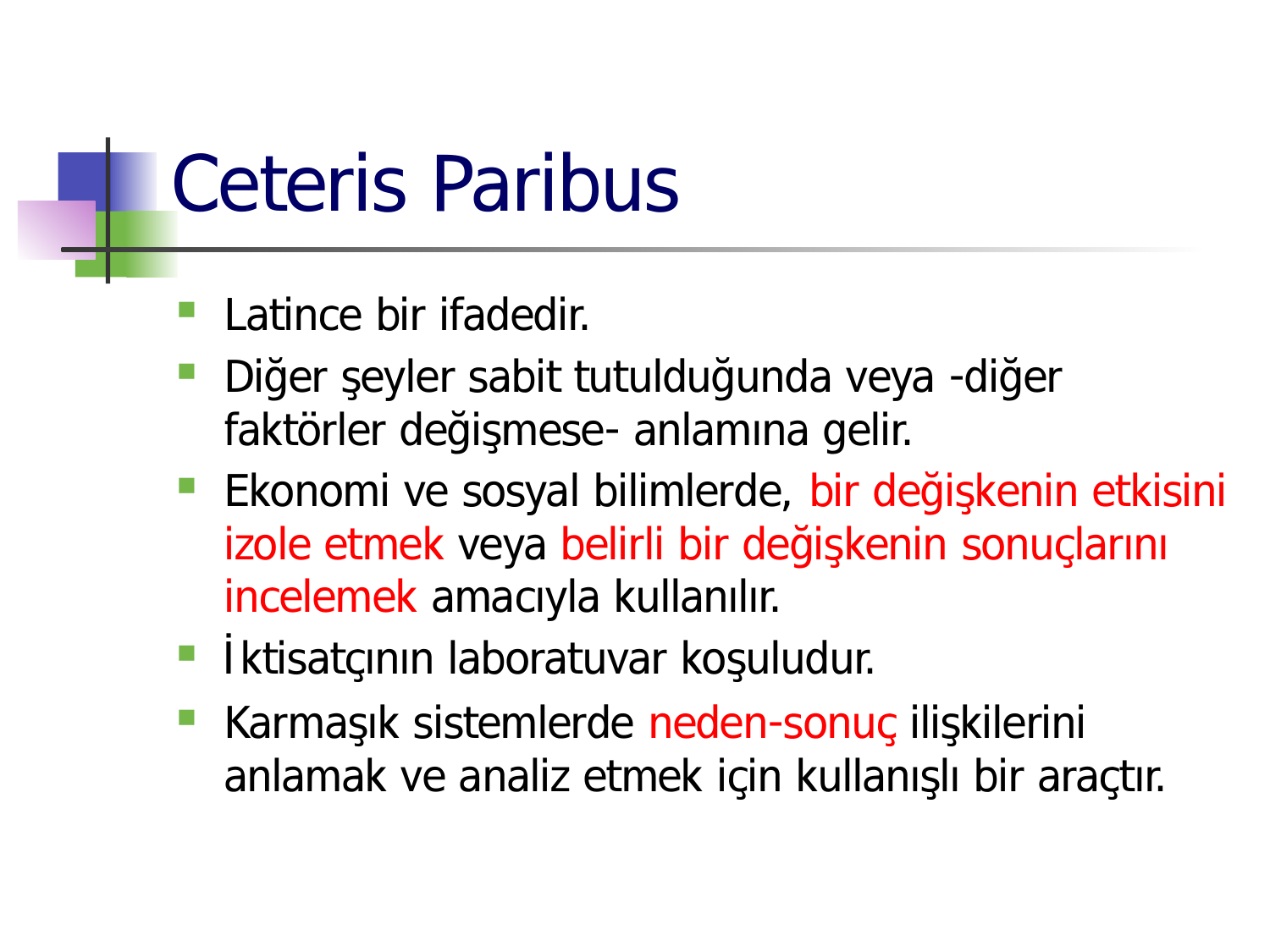

# Ceteris Paribus
Latince bir ifadedir.
Diğer şeyler sabit tutulduğunda veya -diğer faktörler değişmese- anlamına gelir.
Ekonomi ve sosyal bilimlerde, bir değişkenin etkisini izole etmek veya belirli bir değişkenin sonuçlarını incelemek amacıyla kullanılır.
İktisatçının laboratuvar koşuludur.
Karmaşık sistemlerde neden-sonuç ilişkilerini anlamak ve analiz etmek için kullanışlı bir araçtır.